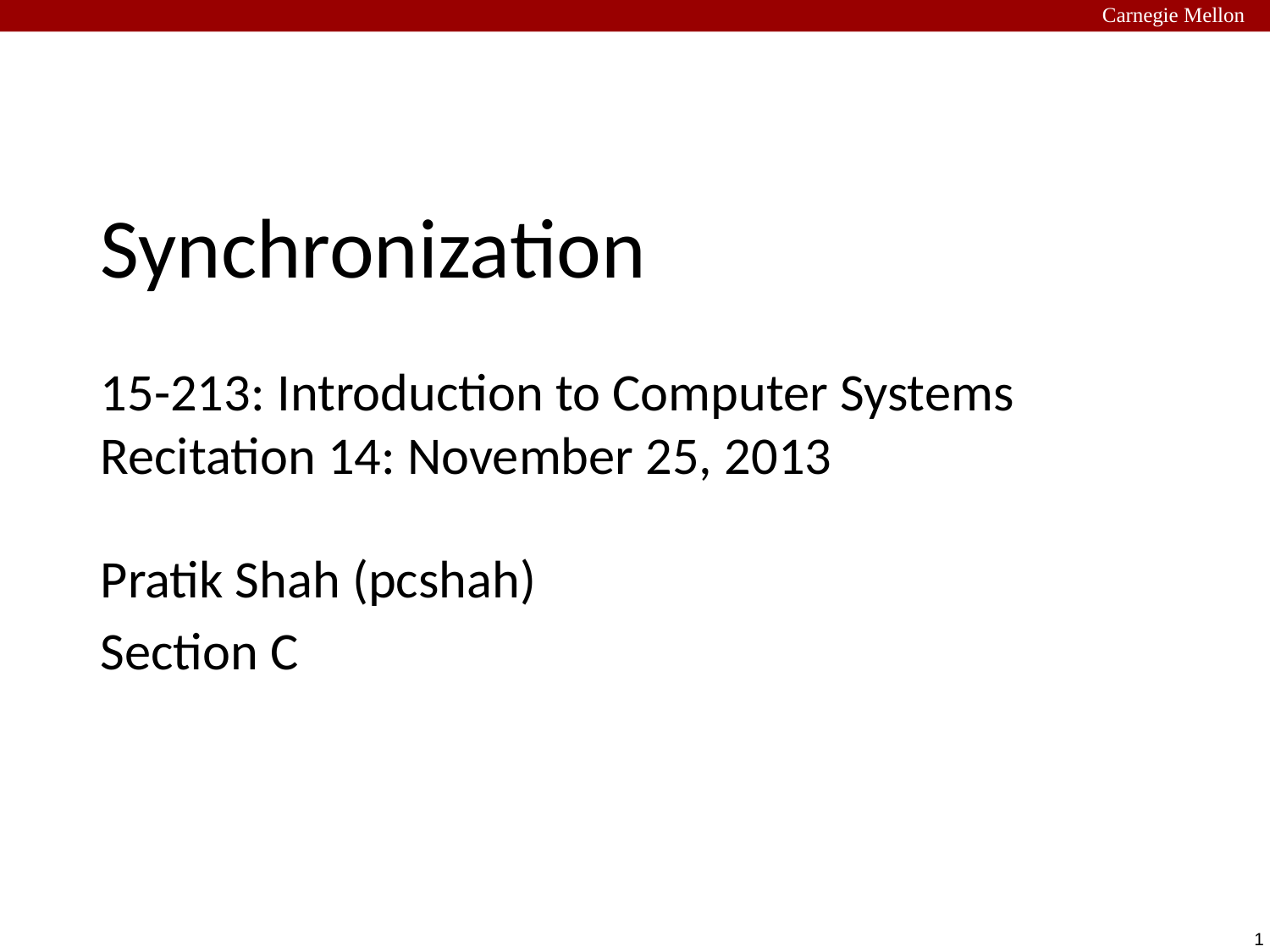

Carnegie Mellon
# Synchronization 15-213: Introduction to Computer Systems Recitation 14: November 25, 2013
Pratik Shah (pcshah)
Section C
1